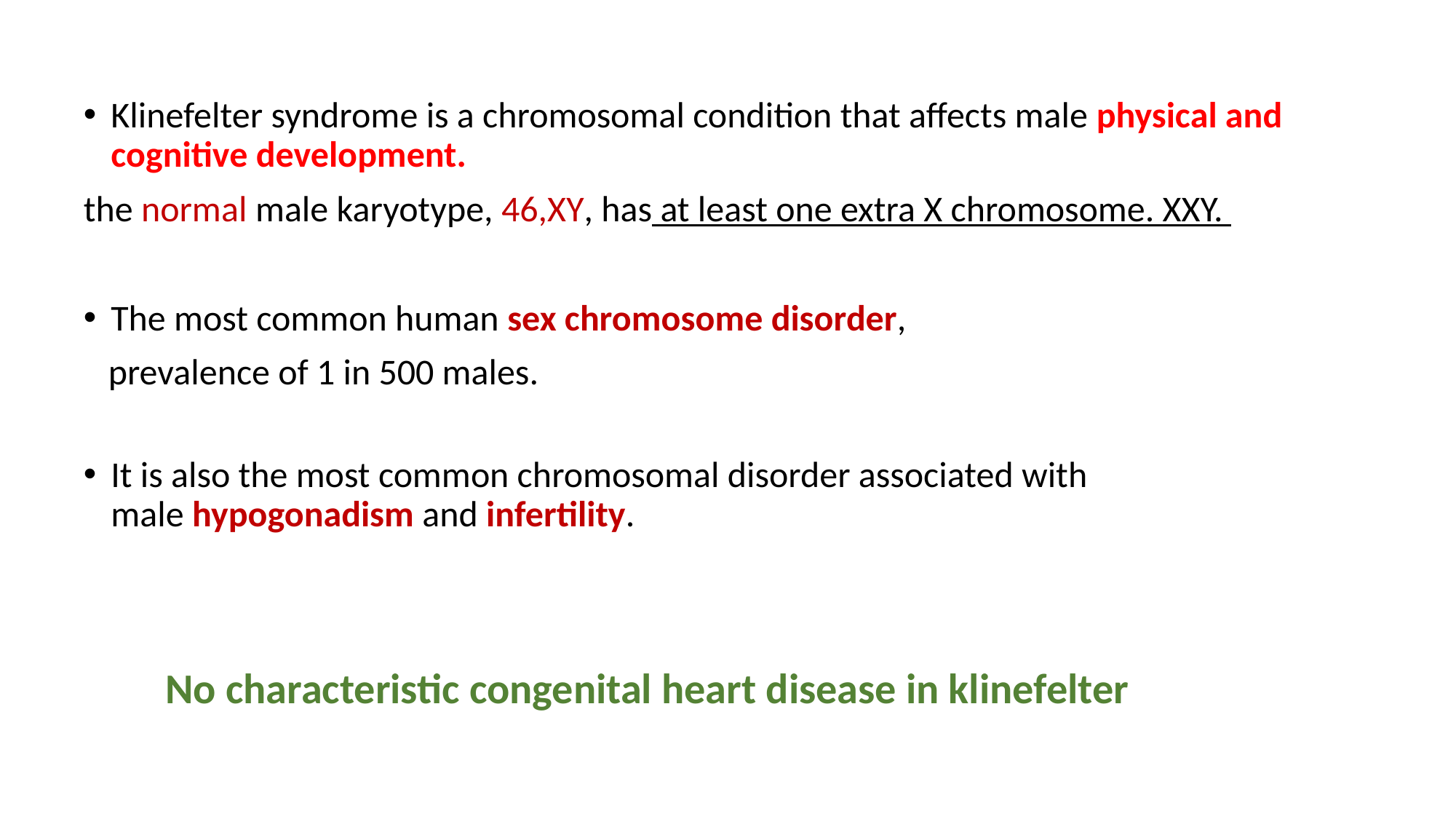

Klinefelter syndrome is a chromosomal condition that affects male physical and cognitive development.
the normal male karyotype, 46,XY, has at least one extra X chromosome. XXY.

The most common human sex chromosome disorder,
   prevalence of 1 in 500 males.

It is also the most common chromosomal disorder associated with male hypogonadism and infertility.
No characteristic congenital heart disease in klinefelter